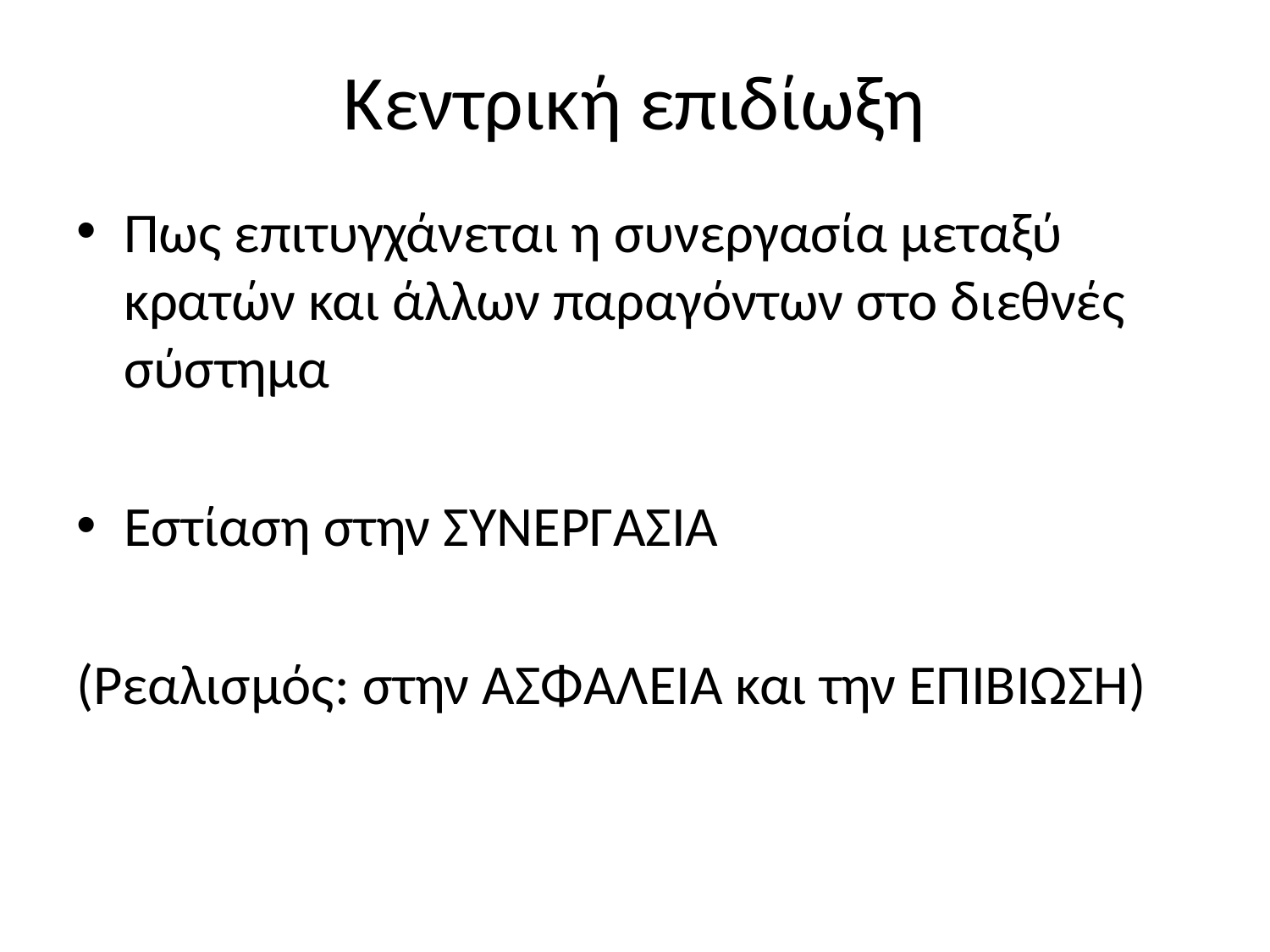

# Κεντρική επιδίωξη
Πως επιτυγχάνεται η συνεργασία μεταξύ κρατών και άλλων παραγόντων στο διεθνές σύστημα

Εστίαση στην ΣΥΝΕΡΓΑΣΙΑ

(Ρεαλισμός: στην ΑΣΦΑΛΕΙΑ και την ΕΠΙΒΙΩΣΗ)